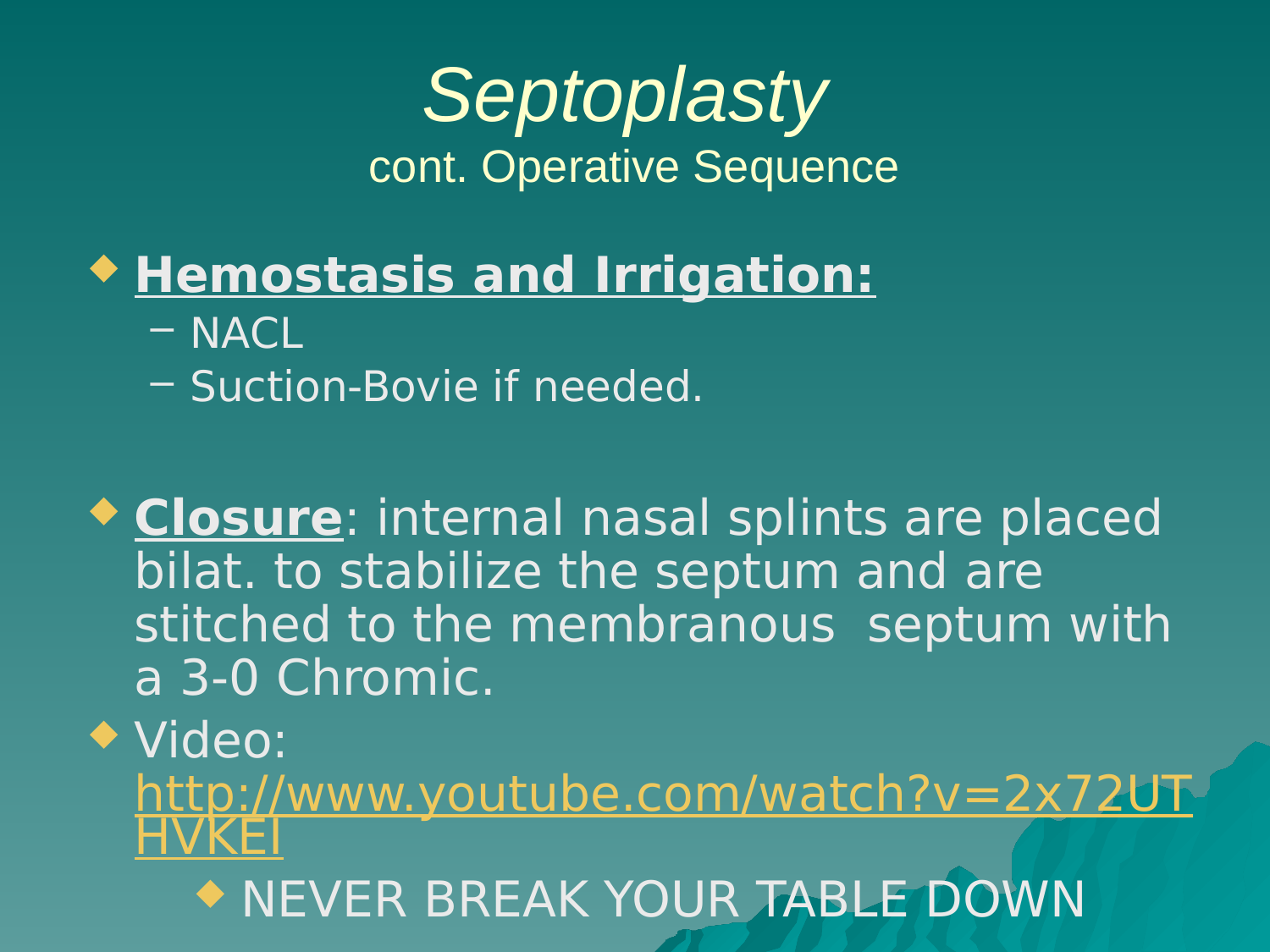

# Septoplasty cont. Operative Sequence
Hemostasis and Irrigation:
NACL
Suction-Bovie if needed.

Closure: internal nasal splints are placed bilat. to stabilize the septum and are stitched to the membranous  septum with a 3-0 Chromic.
Video: http://www.youtube.com/watch?v=2x72UTHVKEI
NEVER BREAK YOUR TABLE DOWN